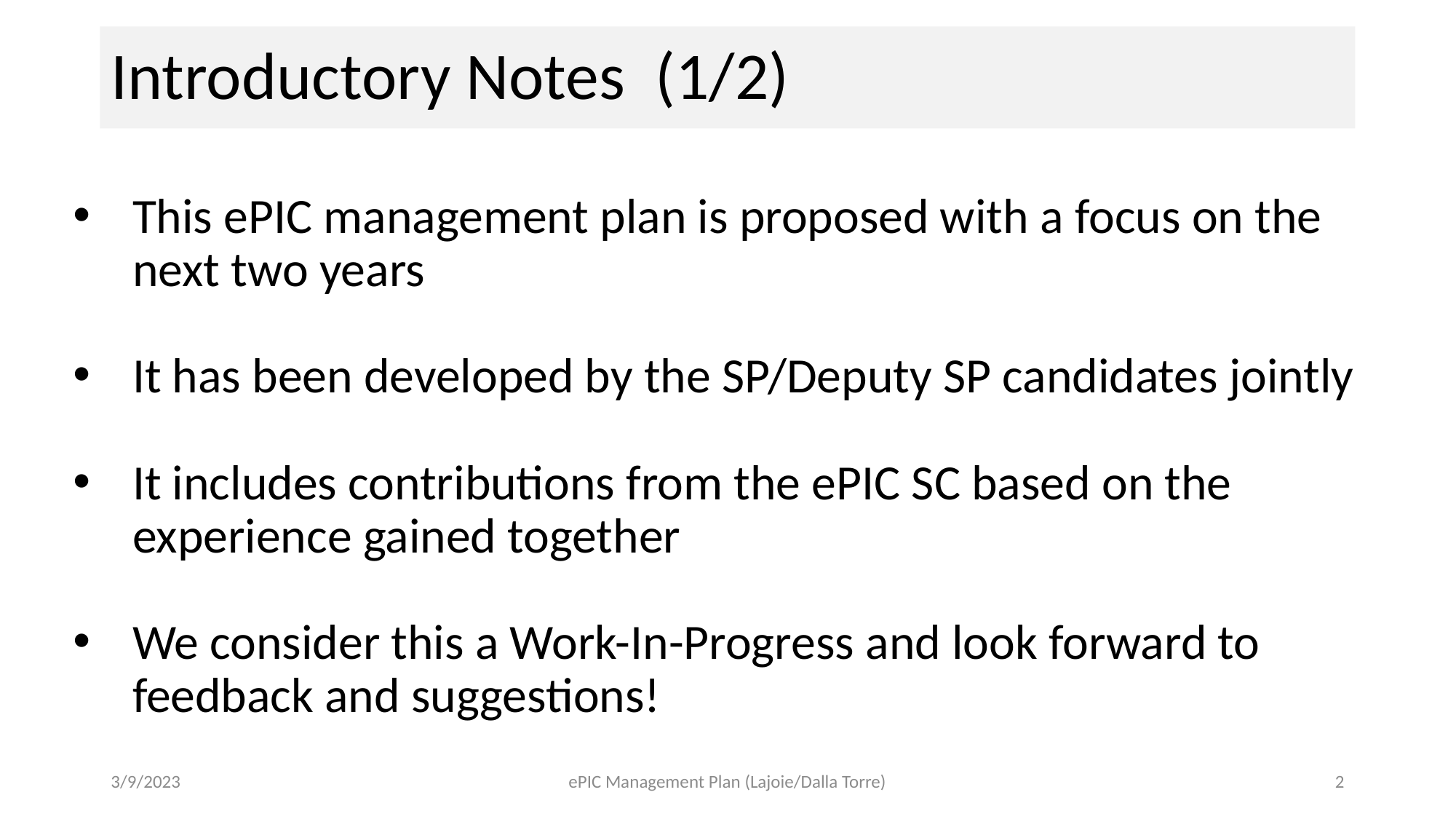

# Introductory Notes  (1/2)
This ePIC management plan is proposed with a focus on the next two years

It has been developed by the SP/Deputy SP candidates jointly

It includes contributions from the ePIC SC based on the experience gained together

We consider this a Work-In-Progress and look forward to feedback and suggestions!

3/9/2023
ePIC Management Plan (Lajoie/Dalla Torre)
2